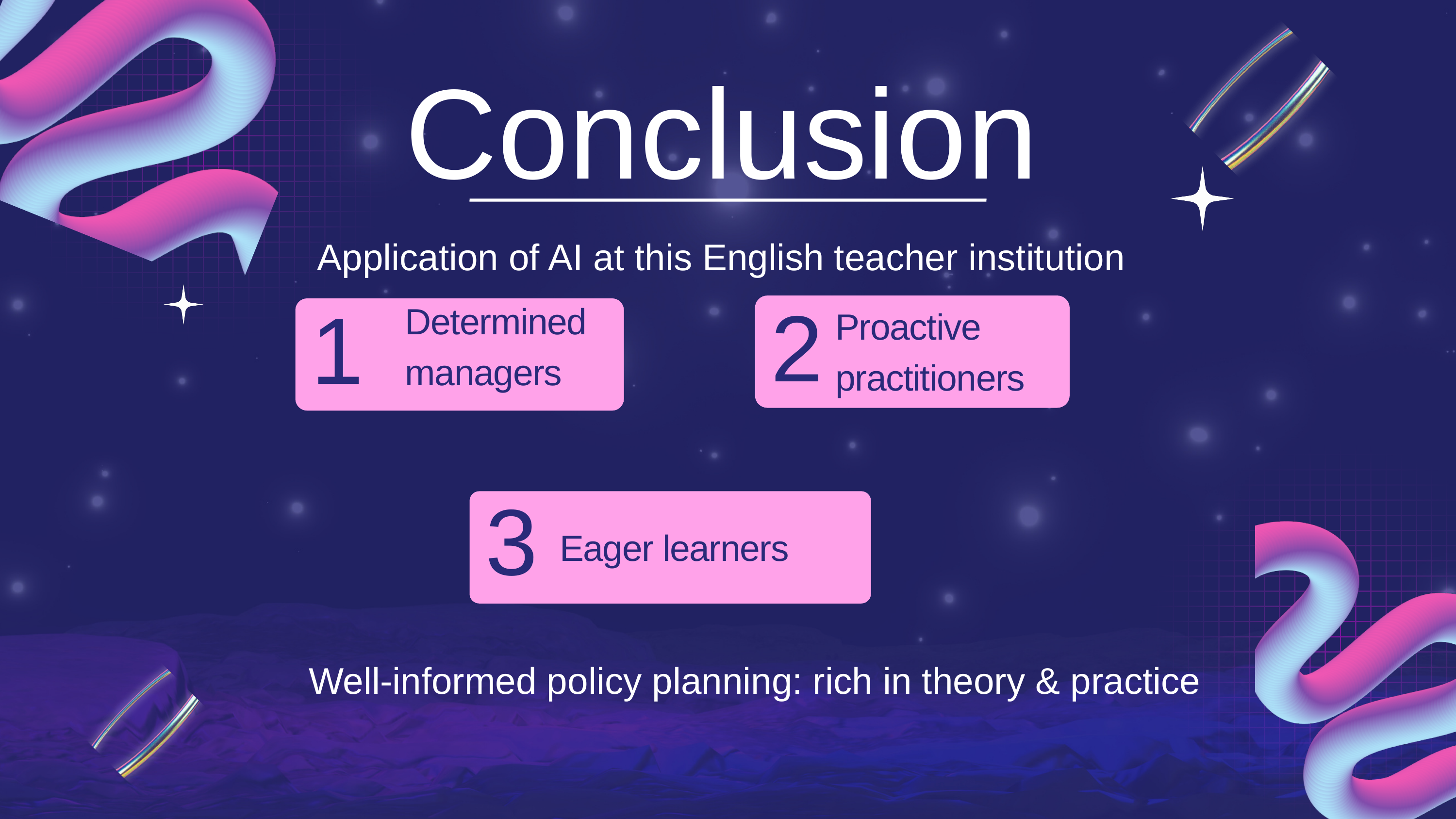

Conclusion

Application of AI at this English teacher institution
2
1

Determined managers

Proactive practitioners

3

Eager learners
Well-informed policy planning: rich in theory & practice